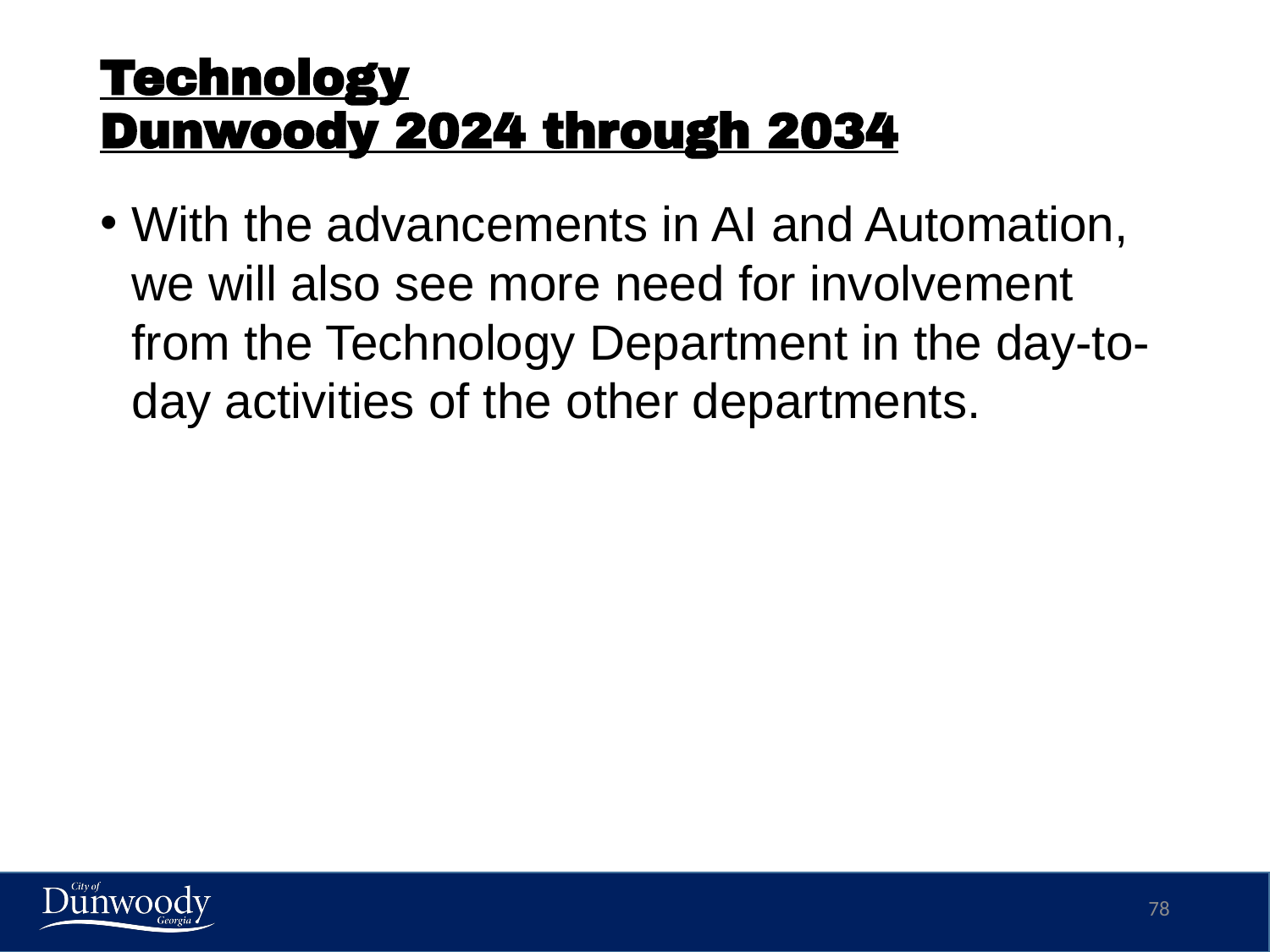

# Technology Dunwoody 2024 through 2034
With the advancements in AI and Automation, we will also see more need for involvement from the Technology Department in the day-to-day activities of the other departments.

78